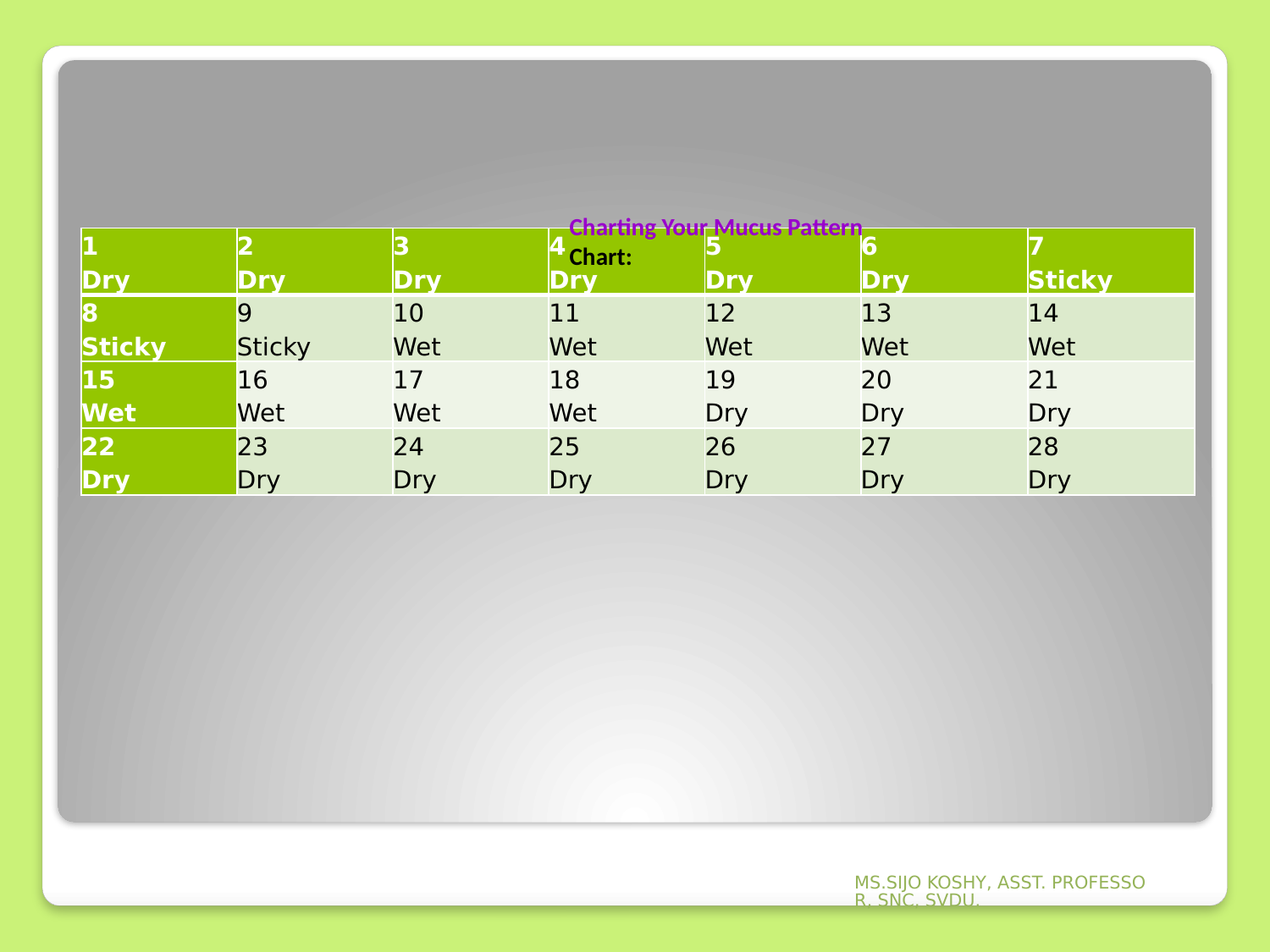

| 1 Dry | 2 Dry | 3 Dry | 4 Dry | 5 Dry | 6 Dry | 7 Sticky |
| --- | --- | --- | --- | --- | --- | --- |
| 8 Sticky | 9 Sticky | 10 Wet | 11 Wet | 12 Wet | 13 Wet | 14 Wet |
| 15 Wet | 16 Wet | 17 Wet | 18 Wet | 19 Dry | 20 Dry | 21 Dry |
| 22 Dry | 23 Dry | 24 Dry | 25 Dry | 26 Dry | 27 Dry | 28 Dry |
Charting Your Mucus Pattern
Chart:

MS.SIJO KOSHY, ASST. PROFESSOR, SNC, SVDU.